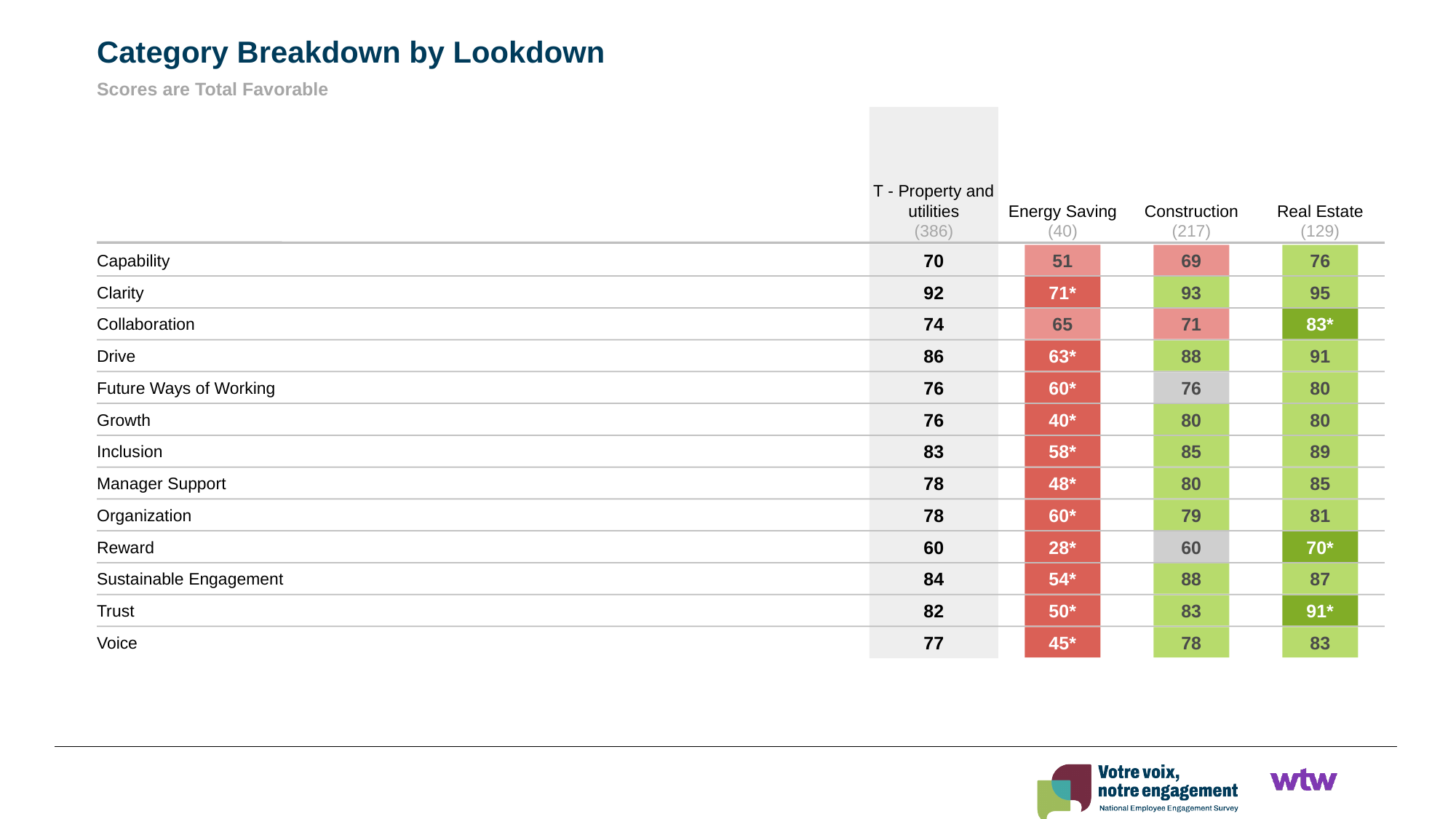

Category Breakdown by Lookdown
Scores are Total Favorable

T - Property and utilities
(386)
Energy Saving
(40)
Construction
(217)
Real Estate
(129)

70
51
69
76
Capability

92
71*
93
95
Clarity

74
65
71
83*
Collaboration

86
63*
88
91
Drive

76
60*
76
80
Future Ways of Working

76
40*
80
80
Growth

83
58*
85
89
Inclusion

78
48*
80
85
Manager Support

78
60*
79
81
Organization

60
28*
60
70*
Reward

84
54*
88
87
Sustainable Engagement

82
50*
83
91*
Trust

77
45*
78
83
Voice